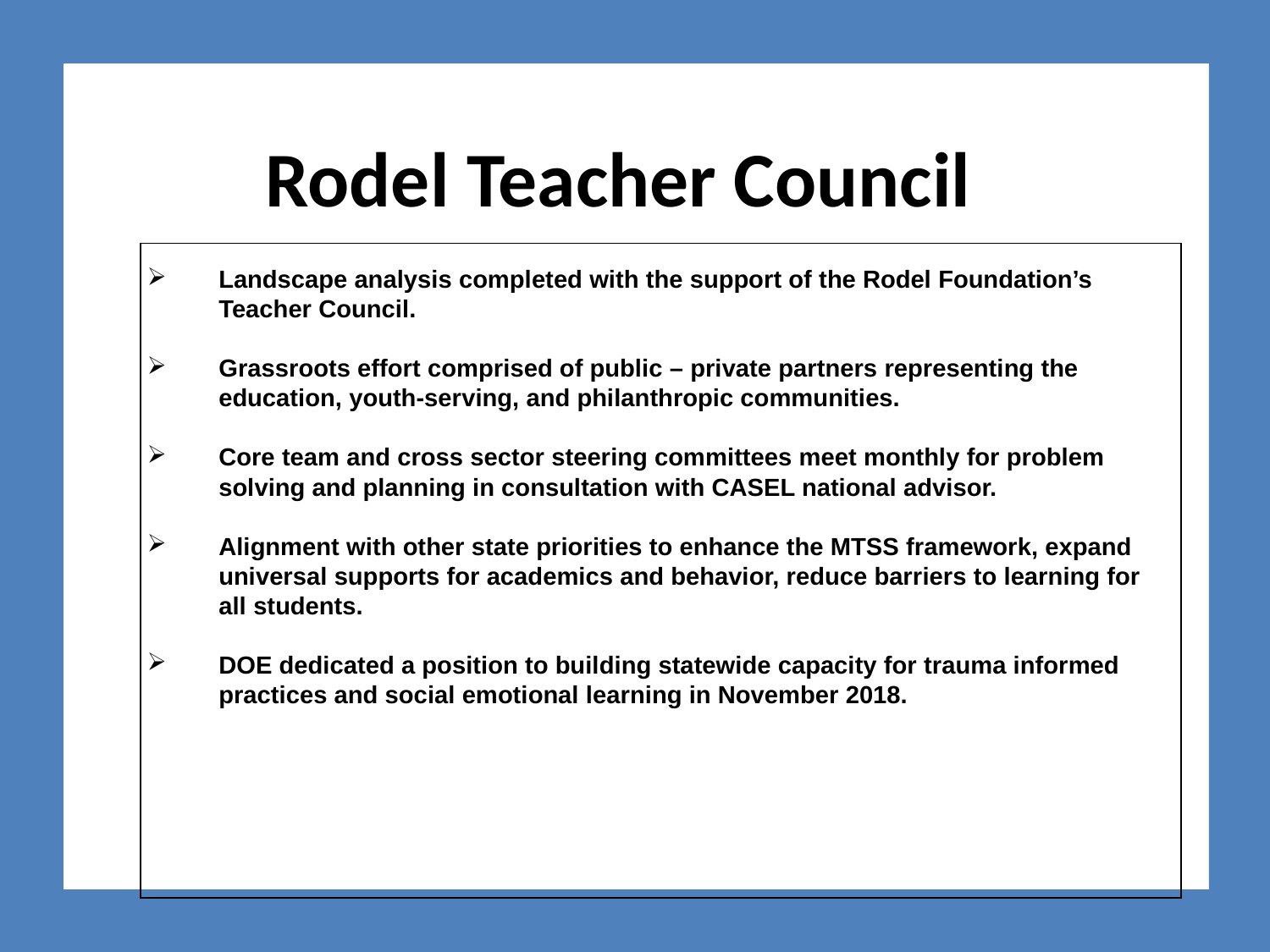

Celebrate and highlight something your state has done. You can use more than one slide for this.

Accomplishments/updates can include multiple things around any of your goals or can be about one specific thing (district-state partnerships):
competencies/frameworks
Guidance
Professional learning
Supporting/ connecting with districts
Assessment
Equity
Alignment with other Frameworks (MTSS, PBIS, Trauma-Informed)
Academic Integration
Adult SEL
# Rodel Teacher Council
Quick snap shot of what your aims and objectives have been and where you plan to go

| Landscape analysis completed with the support of the Rodel Foundation’s Teacher Council. Grassroots effort comprised of public – private partners representing the education, youth-serving, and philanthropic communities. Core team and cross sector steering committees meet monthly for problem solving and planning in consultation with CASEL national advisor. Alignment with other state priorities to enhance the MTSS framework, expand universal supports for academics and behavior, reduce barriers to learning for all students. DOE dedicated a position to building statewide capacity for trauma informed practices and social emotional learning in November 2018. |
| --- |